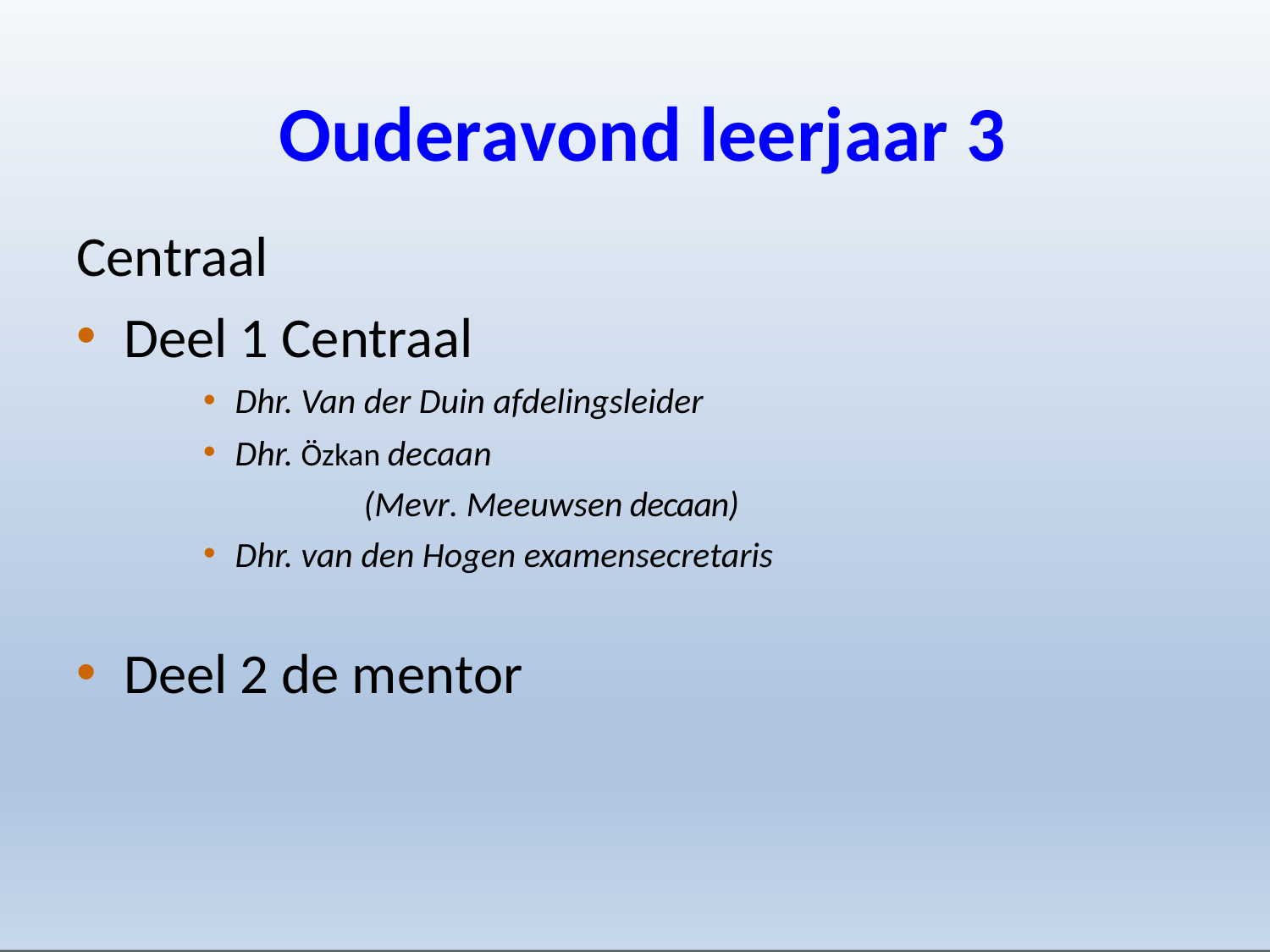

# Ouderavond leerjaar 3
Centraal
Deel 1 Centraal
Dhr. Van der Duin afdelingsleider
Dhr. Özkan decaan
	(Mevr. Meeuwsen decaan)
Dhr. van den Hogen examensecretaris

Deel 2 de mentor